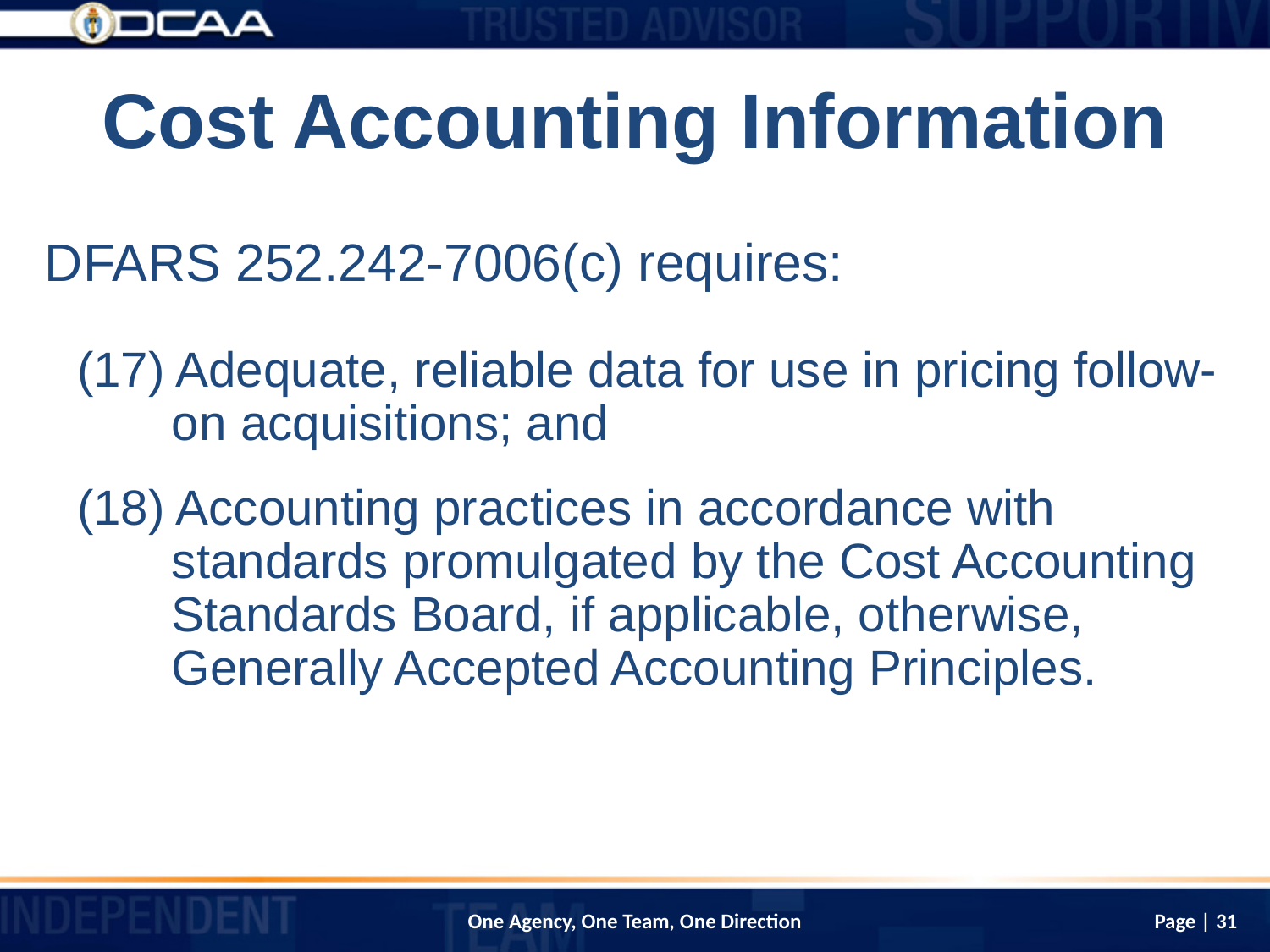

# Cost Accounting Information
DFARS 252.242-7006(c) requires:
(17) Adequate, reliable data for use in pricing follow-on acquisitions; and
(18) Accounting practices in accordance with standards promulgated by the Cost Accounting Standards Board, if applicable, otherwise, Generally Accepted Accounting Principles.
Page | 31